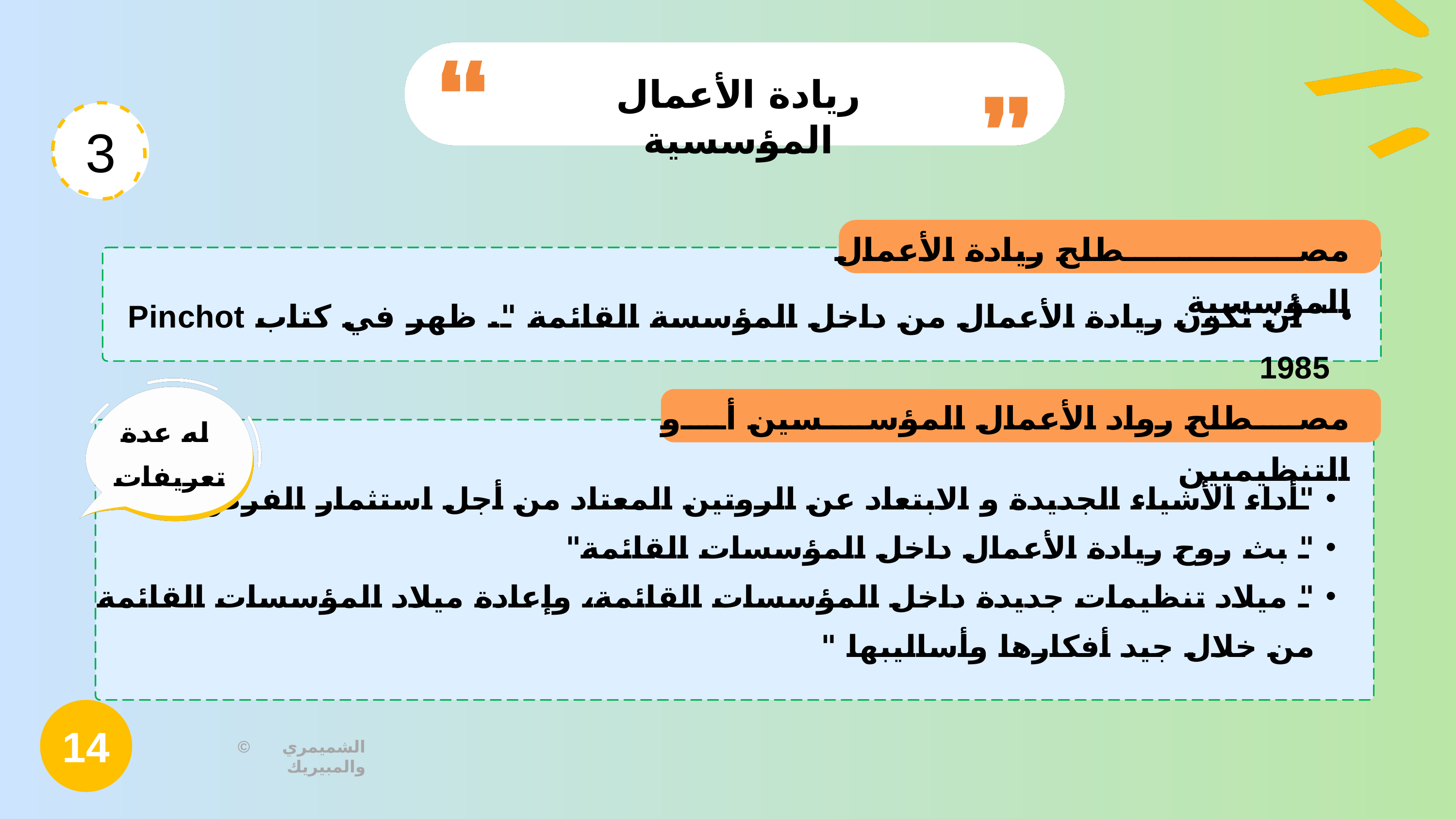

ريادة الأعمال المؤسسية

3

مصطلح ريادة الأعمال المؤسسية

" أن تكون ريادة الأعمال من داخل المؤسسة القائمة ". ظهر في كتاب Pinchot 1985

مصطلح رواد الأعمال المؤسسين أو التنظيميين

له عدة تعريفات

"أداء الأشياء الجديدة و الابتعاد عن الروتين المعتاد من أجل استثمار الفرص"
" بث روح ريادة الأعمال داخل المؤسسات القائمة"
" ميلاد تنظيمات جديدة داخل المؤسسات القائمة، وإعادة ميلاد المؤسسات القائمة من خلال جيد أفكارها وأساليبها "

14
©       الشميمري والمبيريك